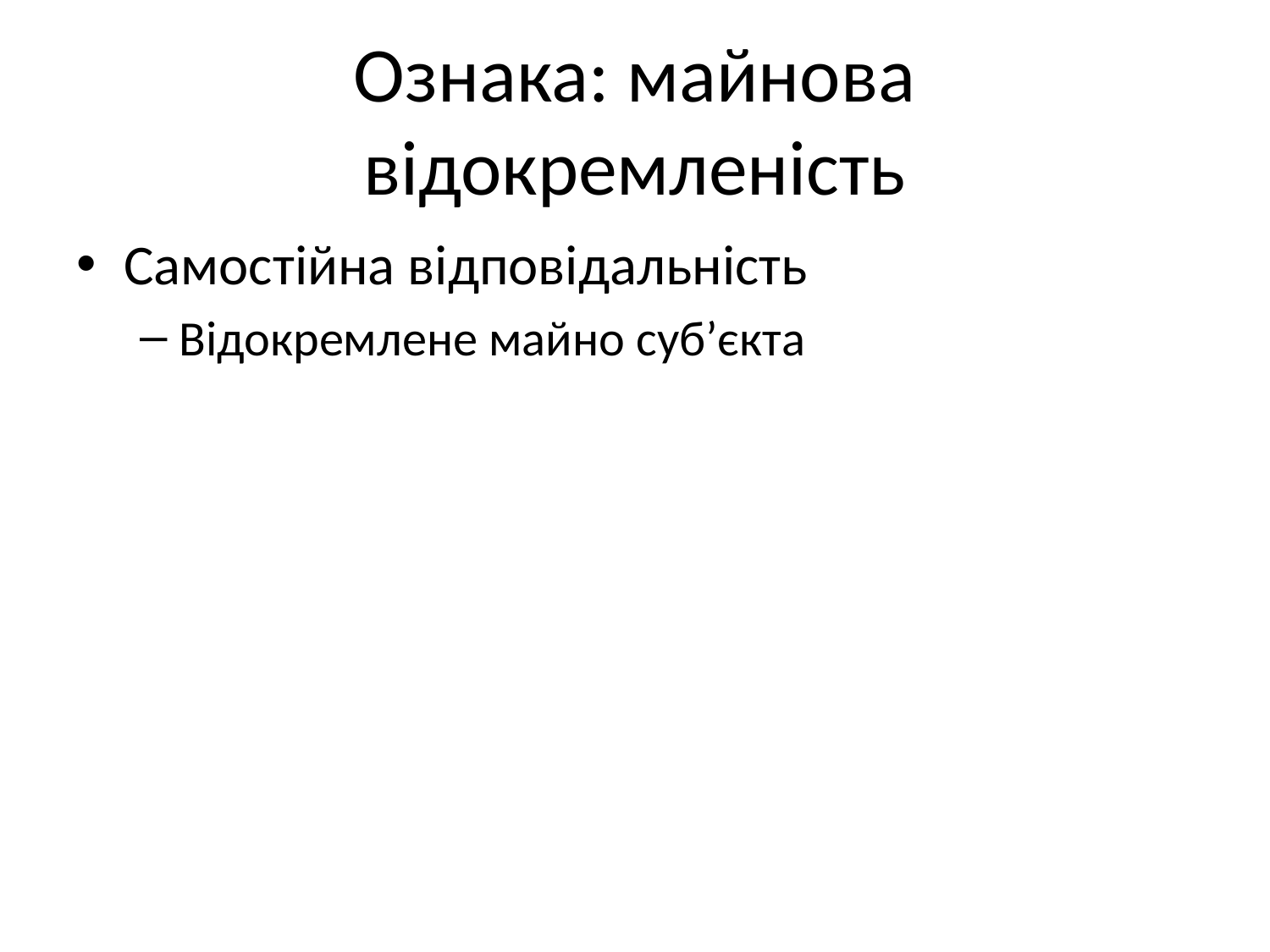

# Ознака: майнова відокремленість
Самостійна відповідальність
Відокремлене майно суб’єкта